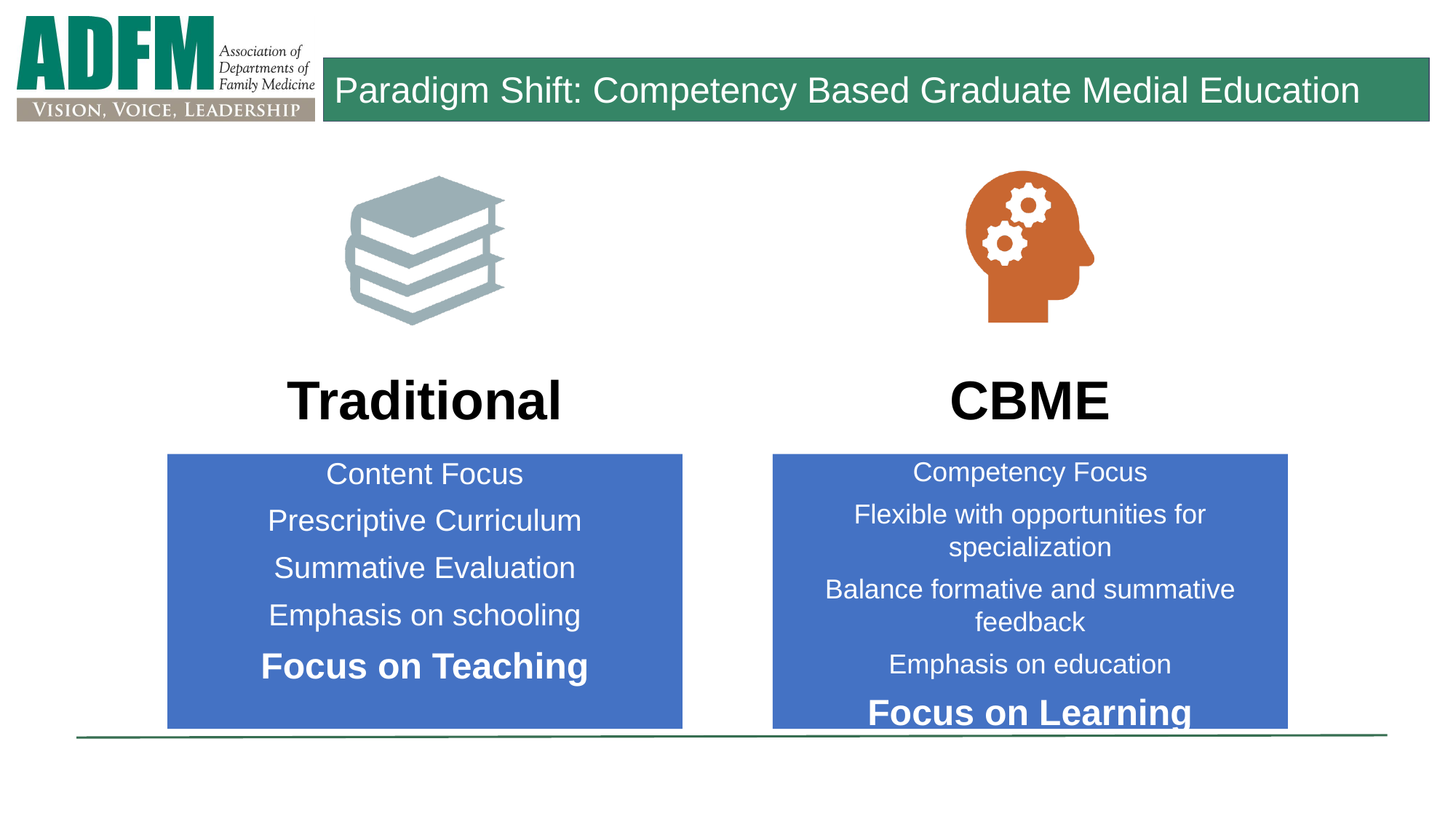

# Paradigm Shift: Competency Based Graduate Medial Education

Traditional

CBME

Content Focus
Prescriptive Curriculum
Summative Evaluation
Emphasis on schooling
Focus on Teaching

Competency Focus
Flexible with opportunities for specialization
Balance formative and summative feedback
Emphasis on education
Focus on Learning